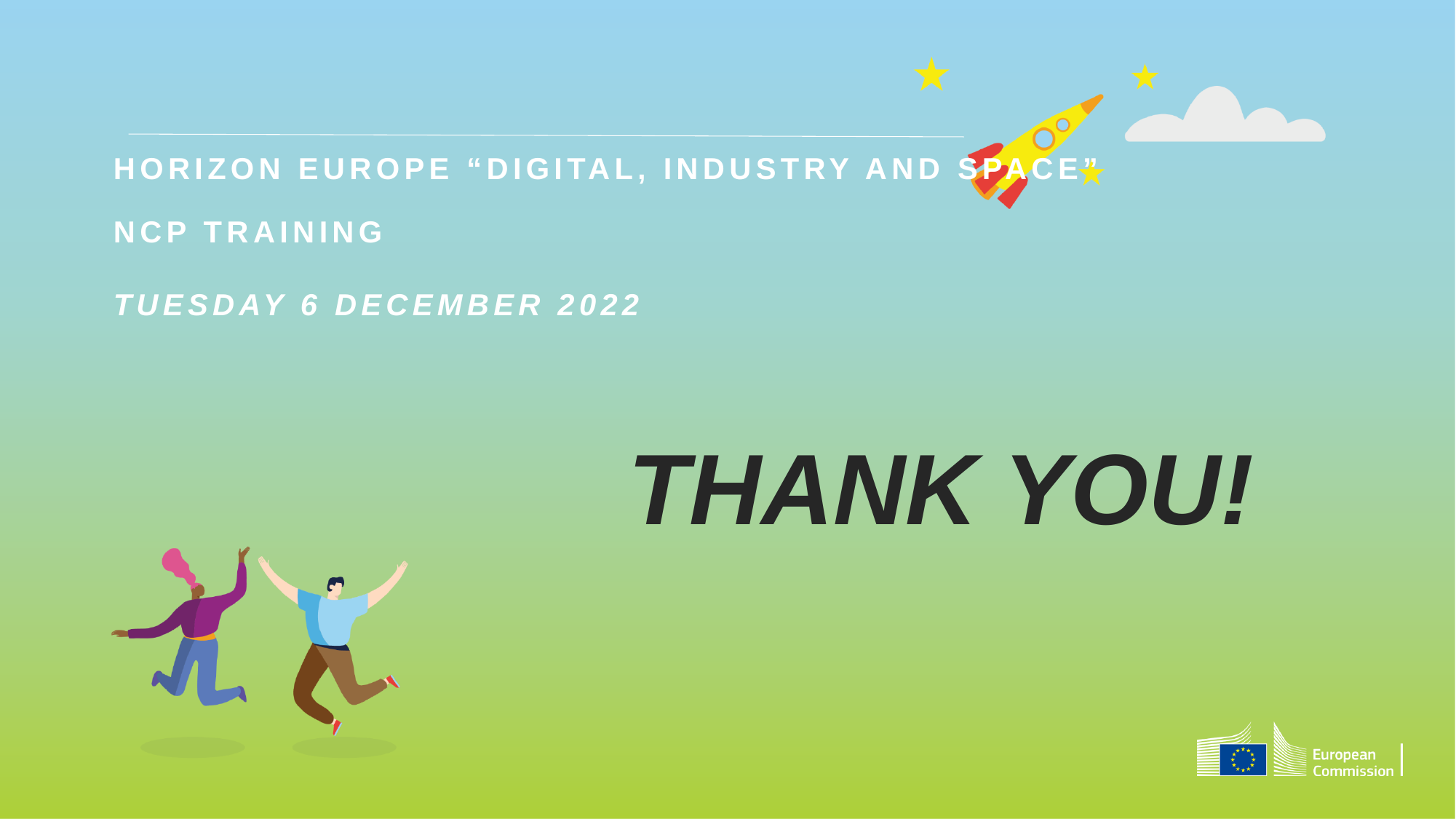

Horizon Europe “Digital, Industry and Space”
NCP Training
TUESday 6 december 2022

THANK YOU!